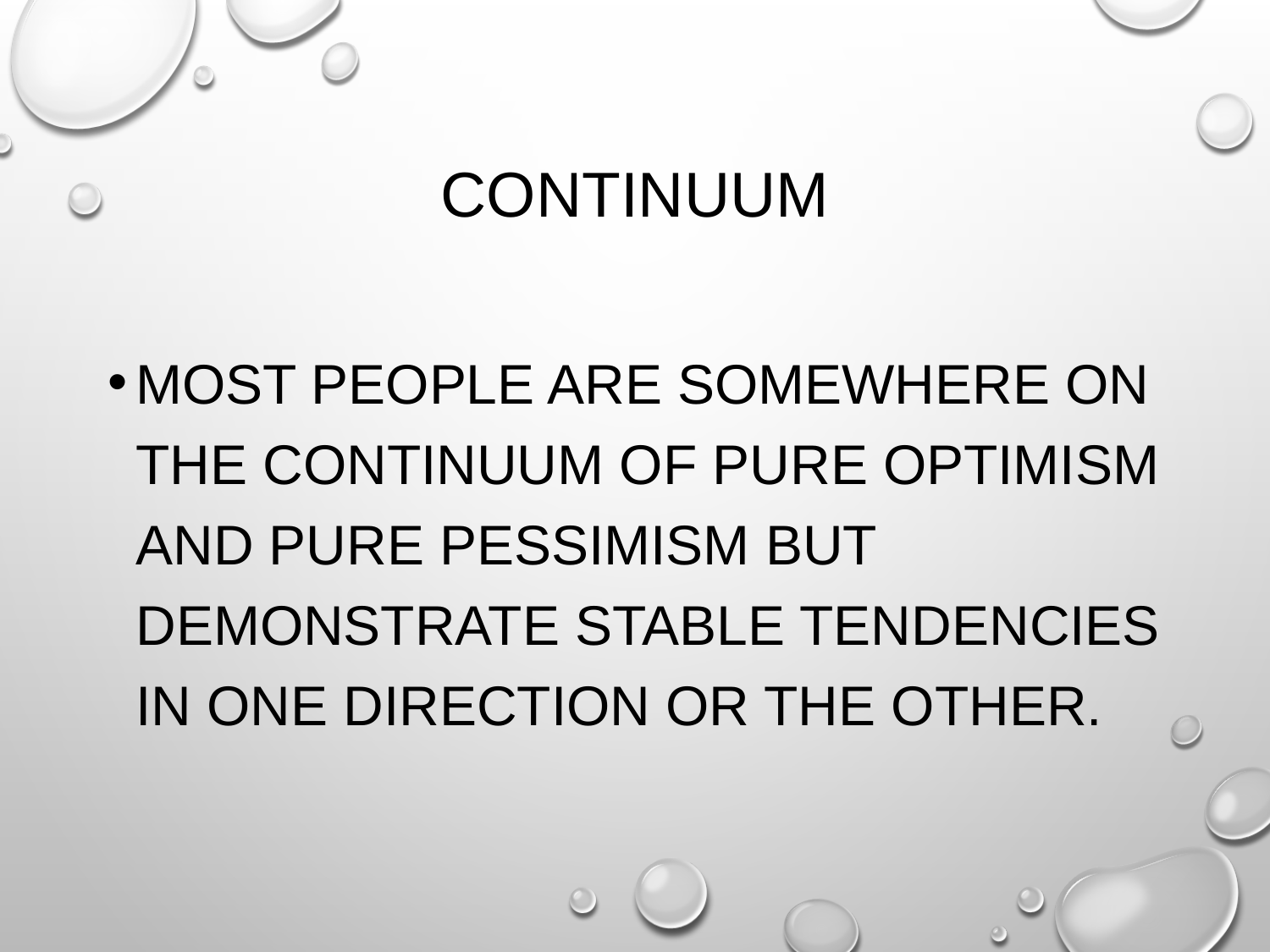

# Continuum
Most people are somewhere on the continuum of pure optimism and pure pessimism but demonstrate stable tendencies in one direction or the other.